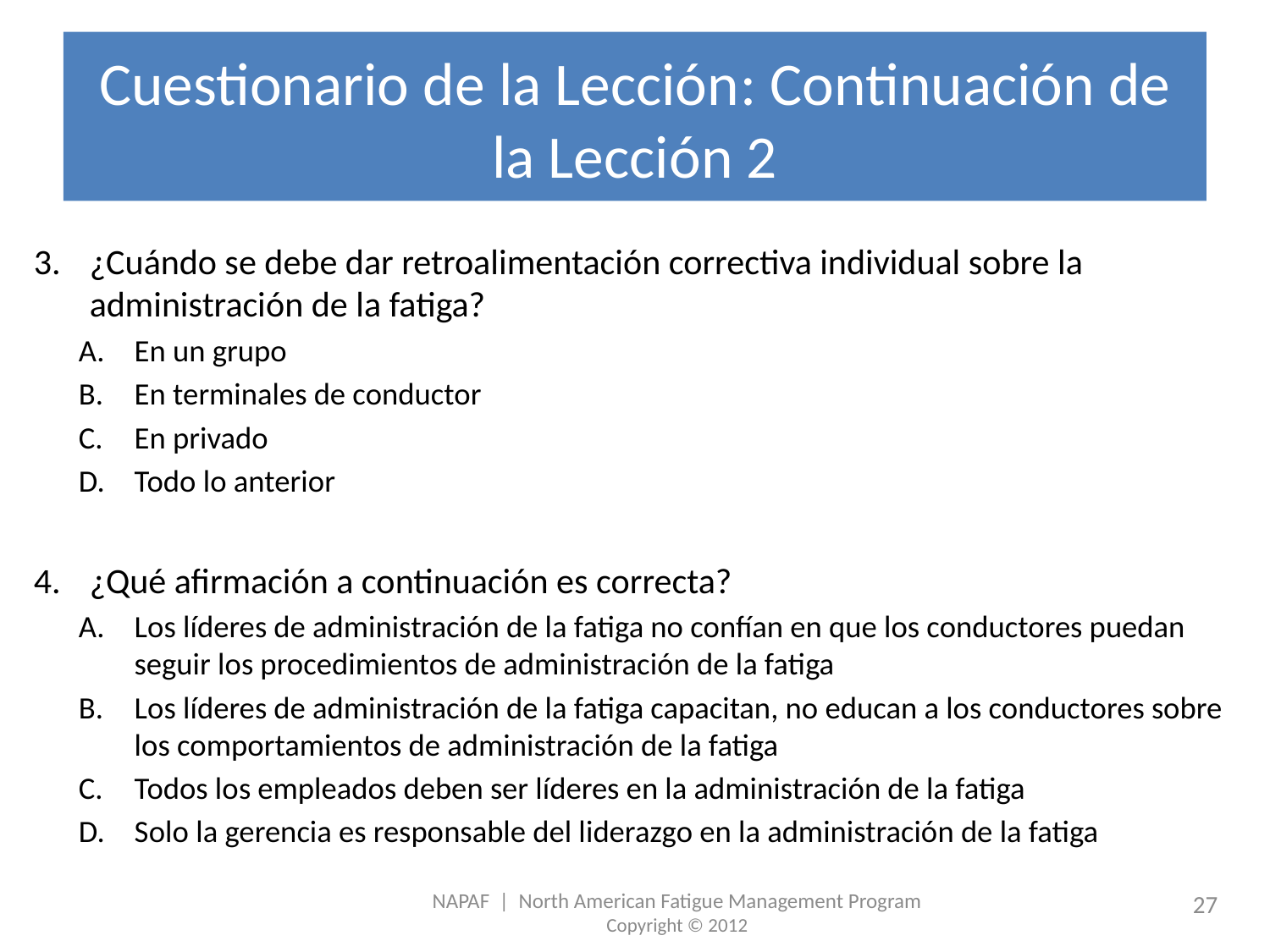

# Cuestionario de la Lección: Continuación de la Lección 2
¿Cuándo se debe dar retroalimentación correctiva individual sobre la administración de la fatiga?
En un grupo
En terminales de conductor
En privado
Todo lo anterior

¿Qué afirmación a continuación es correcta?
Los líderes de administración de la fatiga no confían en que los conductores puedan seguir los procedimientos de administración de la fatiga
Los líderes de administración de la fatiga capacitan, no educan a los conductores sobre los comportamientos de administración de la fatiga
Todos los empleados deben ser líderes en la administración de la fatiga
Solo la gerencia es responsable del liderazgo en la administración de la fatiga